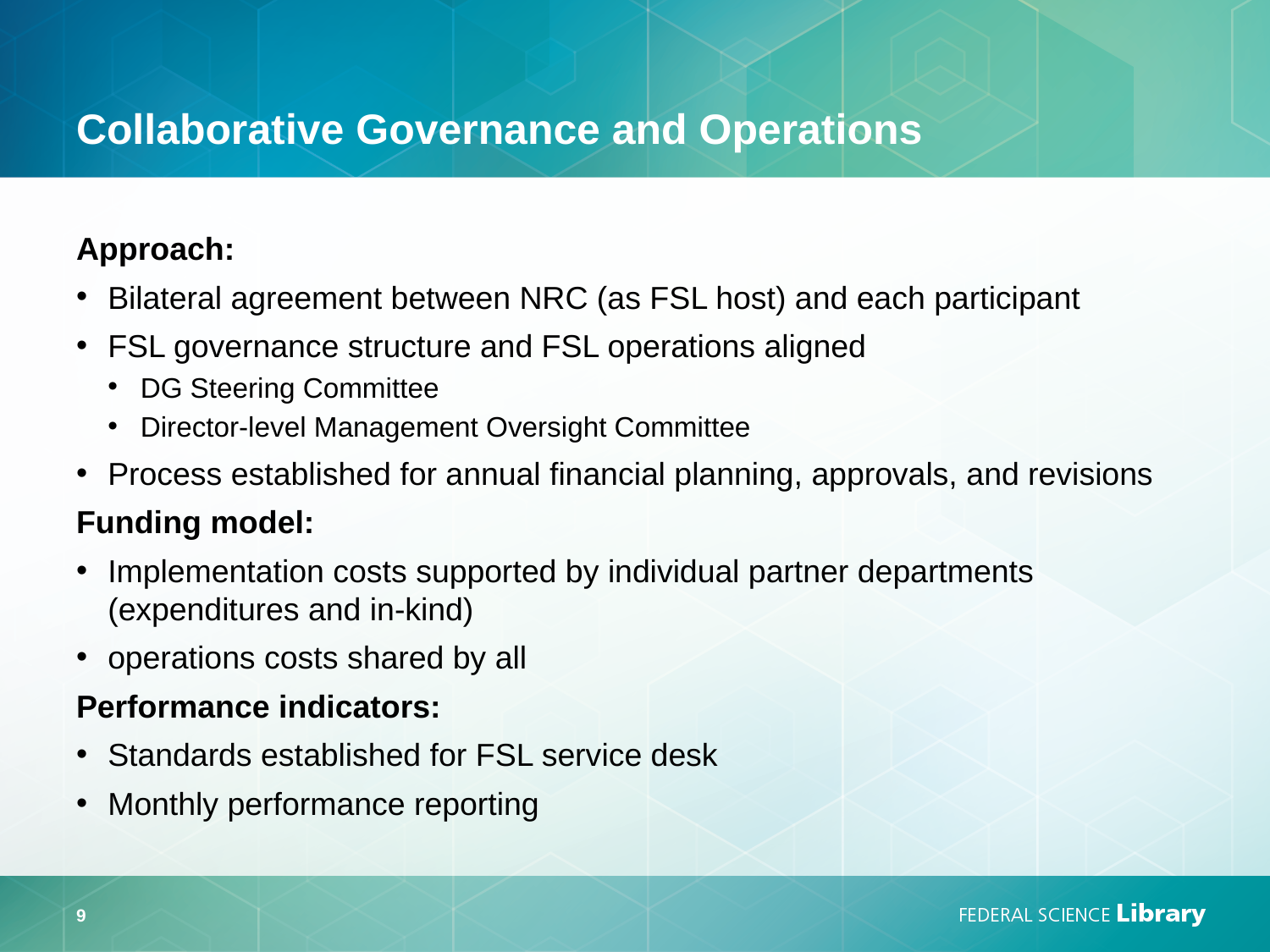

# Collaborative Governance and Operations
Approach:
Bilateral agreement between NRC (as FSL host) and each participant
FSL governance structure and FSL operations aligned
DG Steering Committee
Director-level Management Oversight Committee
Process established for annual financial planning, approvals, and revisions
Funding model:
Implementation costs supported by individual partner departments (expenditures and in-kind)
operations costs shared by all
Performance indicators:
Standards established for FSL service desk
Monthly performance reporting
9